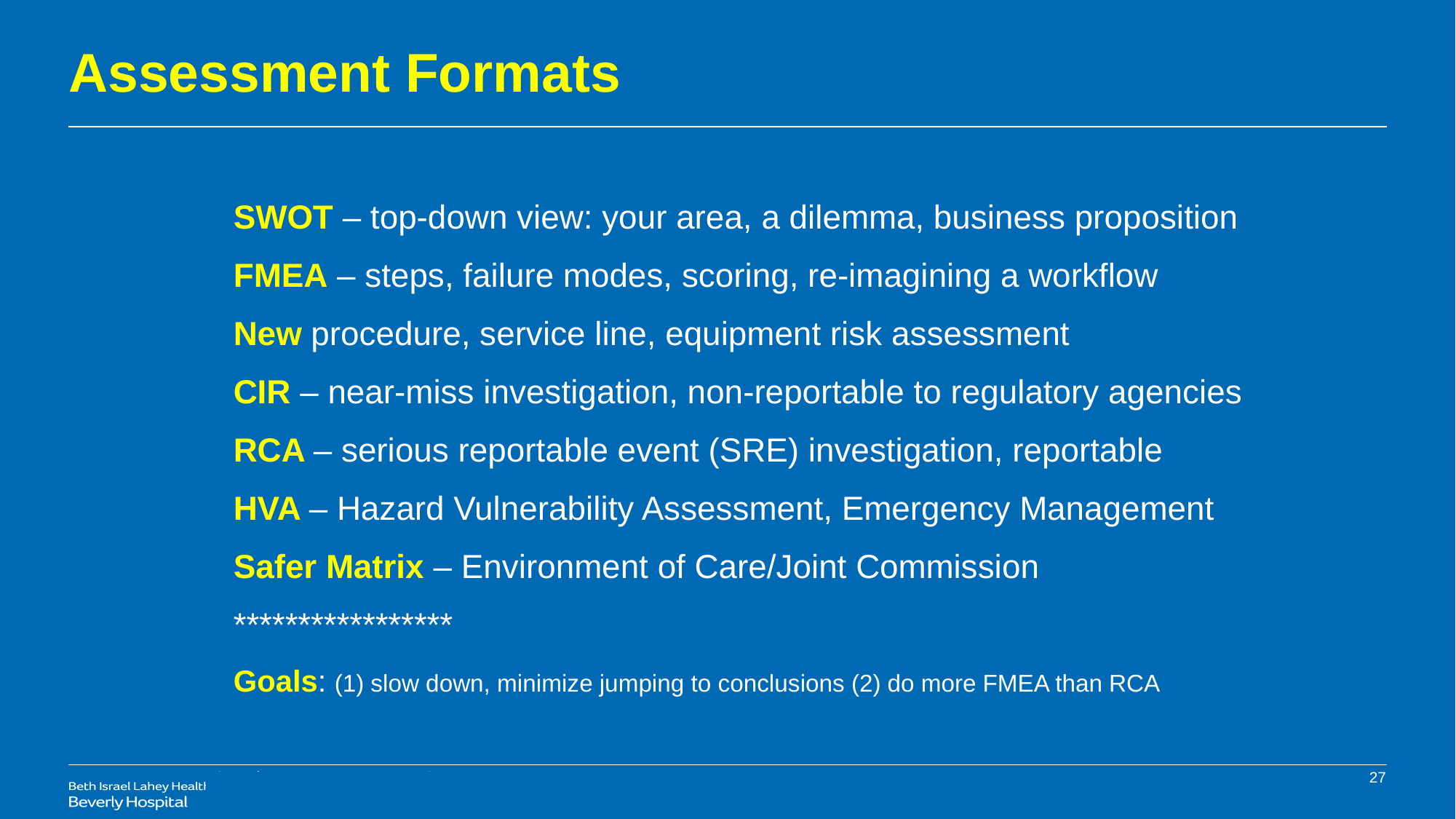

Assessment Formats
SWOT – top-down view: your area, a dilemma, business proposition
FMEA – steps, failure modes, scoring, re-imagining a workflow
New procedure, service line, equipment risk assessment
CIR – near-miss investigation, non-reportable to regulatory agencies
RCA – serious reportable event (SRE) investigation, reportable
HVA – Hazard Vulnerability Assessment, Emergency Management
Safer Matrix – Environment of Care/Joint Commission
*****************
Goals: (1) slow down, minimize jumping to conclusions (2) do more FMEA than RCA

27